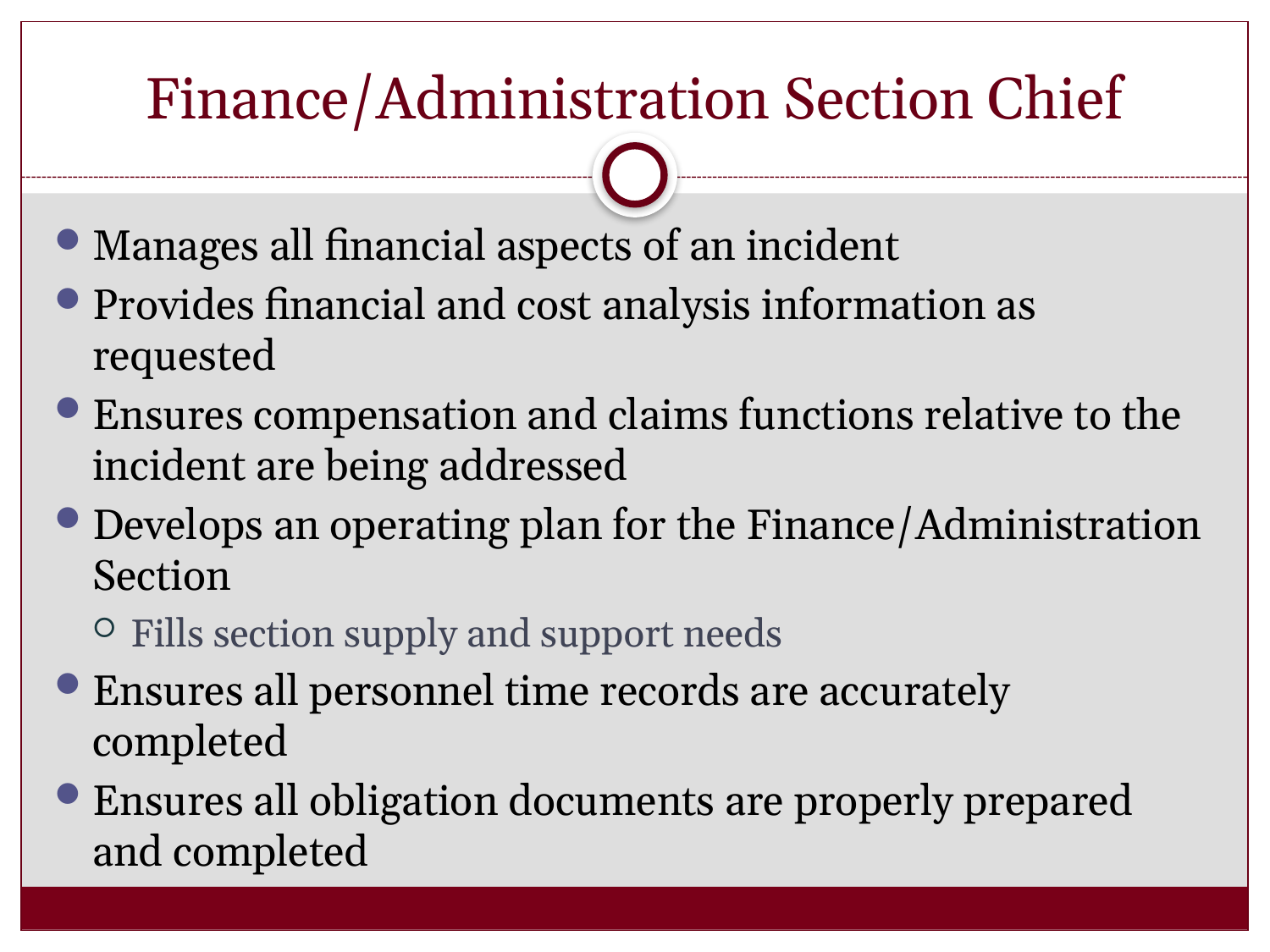

# Finance/Administration Section Chief
Manages all financial aspects of an incident
Provides financial and cost analysis information as requested
Ensures compensation and claims functions relative to the incident are being addressed
Develops an operating plan for the Finance/Administration Section
Fills section supply and support needs
Ensures all personnel time records are accurately completed
Ensures all obligation documents are properly prepared and completed